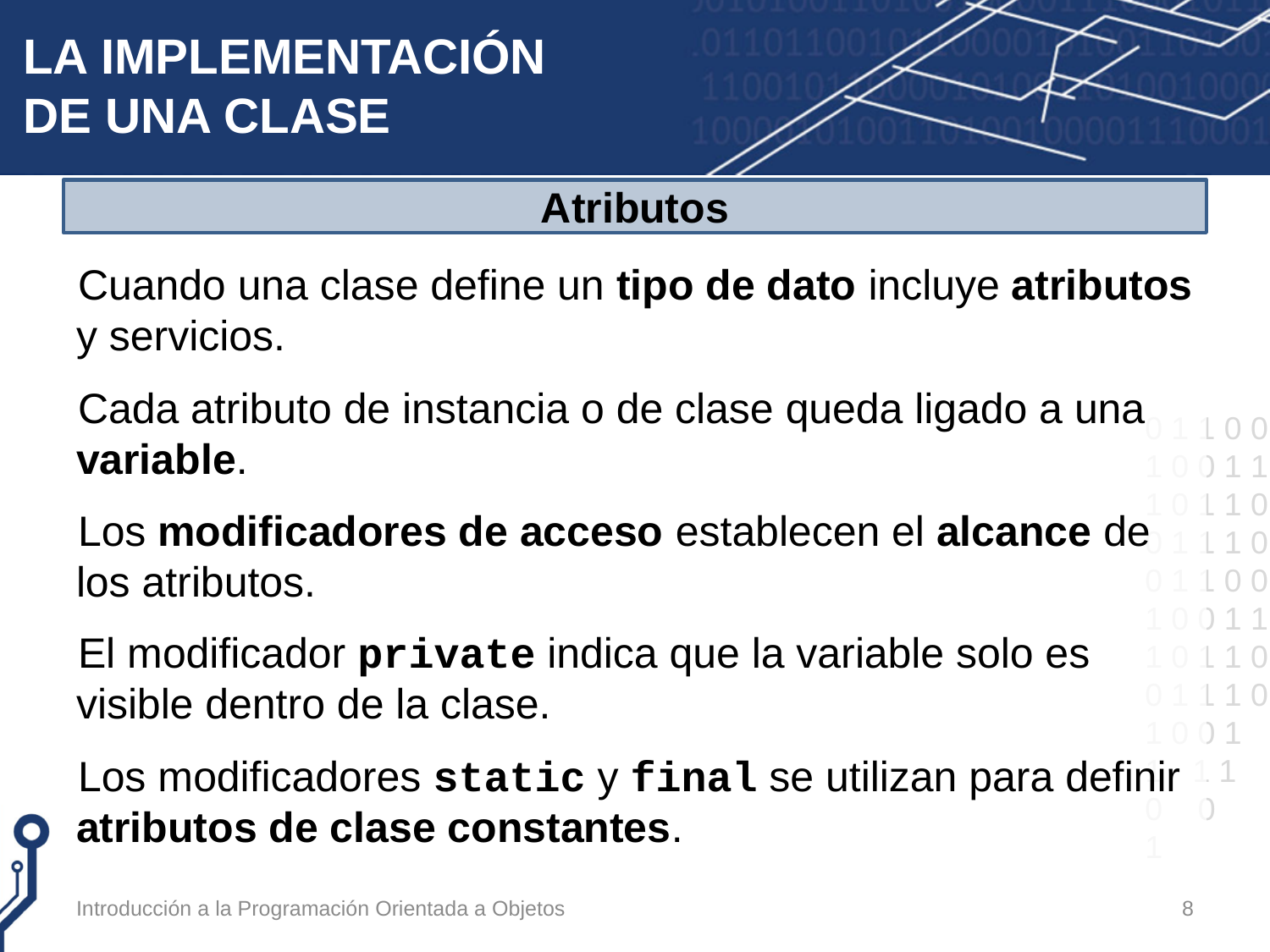

# LA IMPLEMENTACIÓN DE UNA CLASE

Cuando una clase define un tipo de dato incluye atributos y servicios.
Cada atributo de instancia o de clase queda ligado a una variable.
Los modificadores de acceso establecen el alcance de los atributos.
El modificador private indica que la variable solo es visible dentro de la clase.
Los modificadores static y final se utilizan para definir atributos de clase constantes.
Atributos
Introducción a la Programación Orientada a Objetos
8